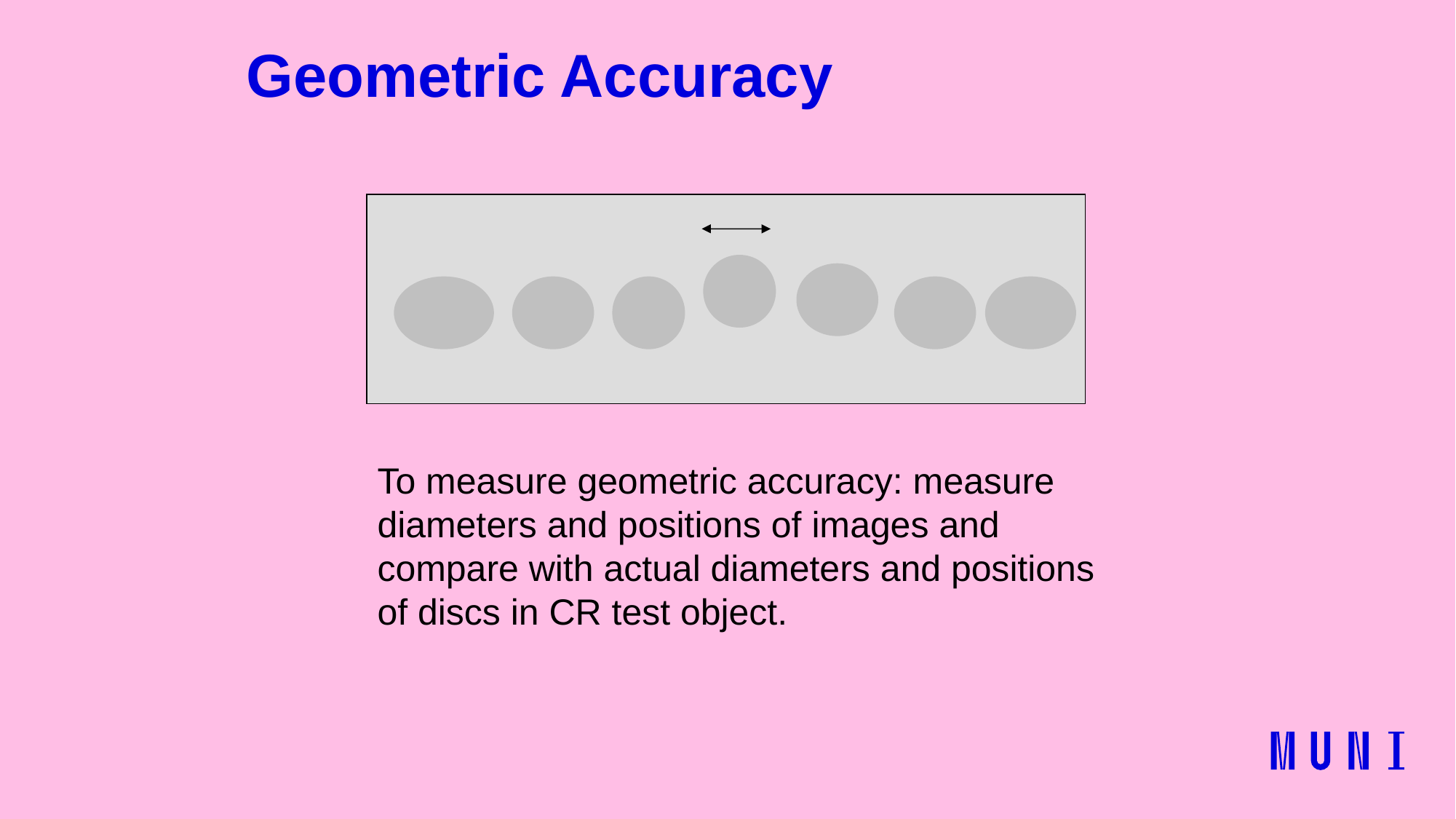

# Geometric Accuracy

To measure geometric accuracy: measure diameters and positions of images and compare with actual diameters and positions of discs in CR test object.